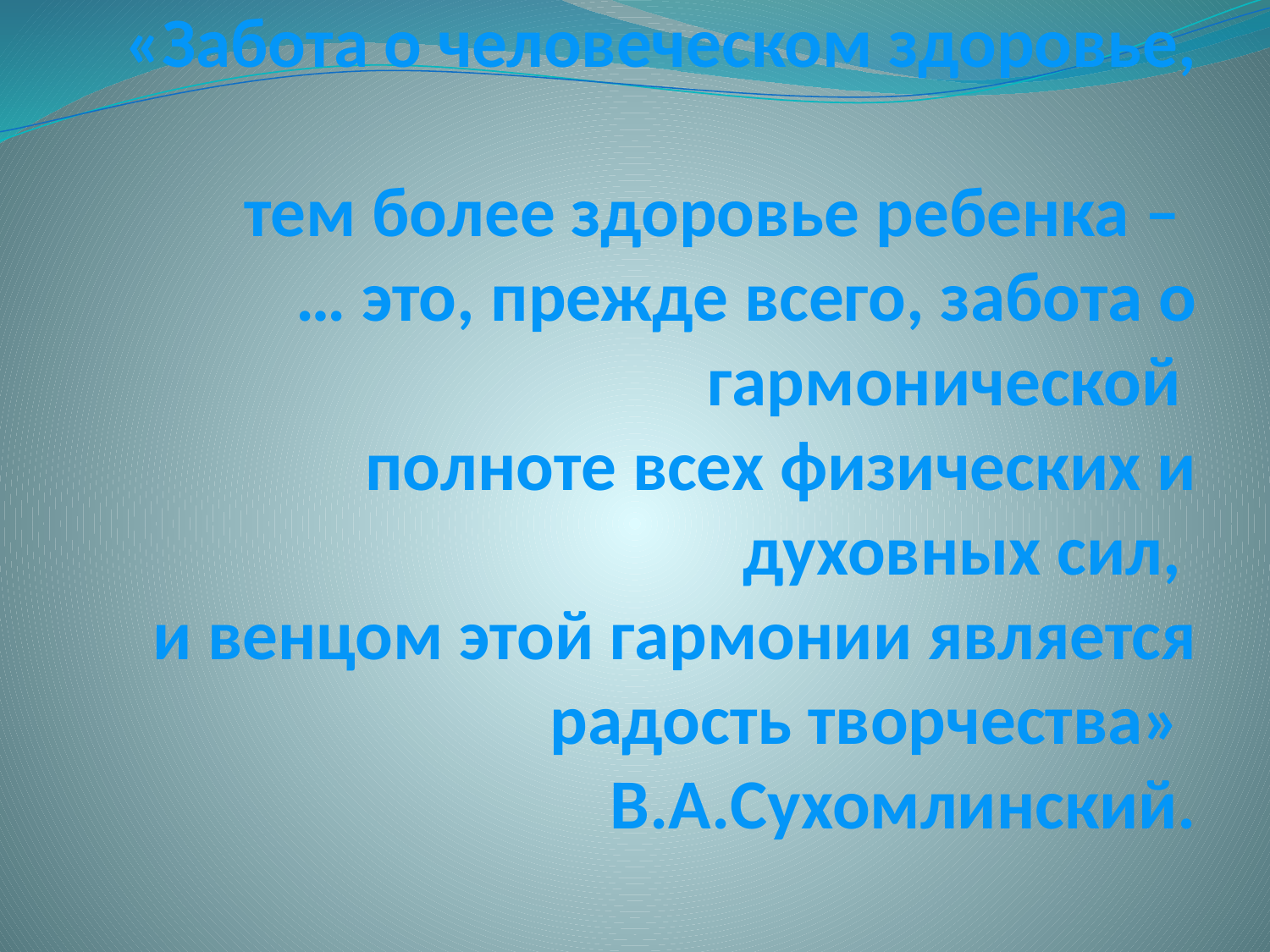

# «Забота о человеческом здоровье, тем более здоровье ребенка – … это, прежде всего, забота о гармонической полноте всех физических и духовных сил, и венцом этой гармонии является радость творчества» В.А.Сухомлинский.